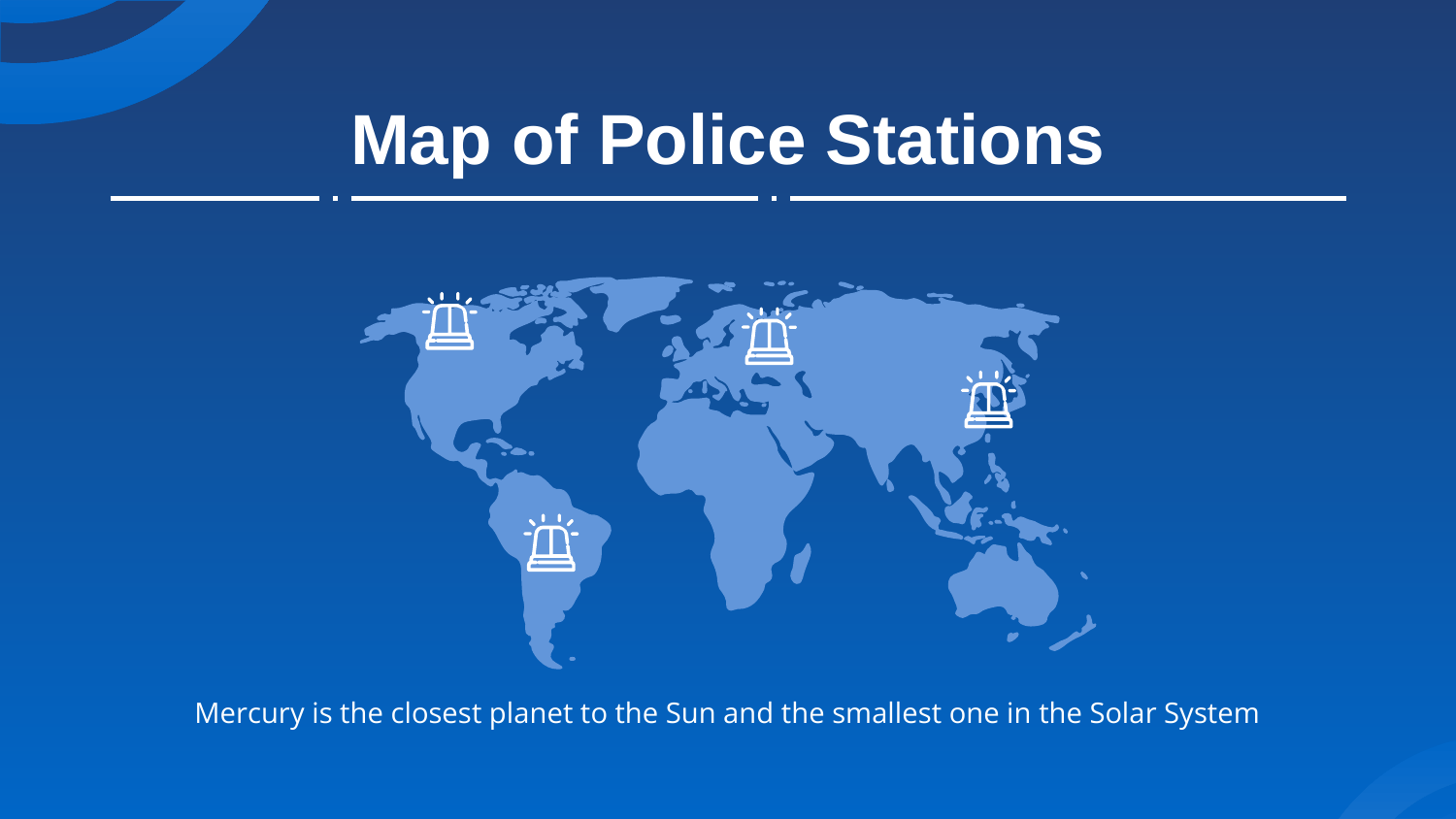

# Map of Police Stations

Mercury is the closest planet to the Sun and the smallest one in the Solar System